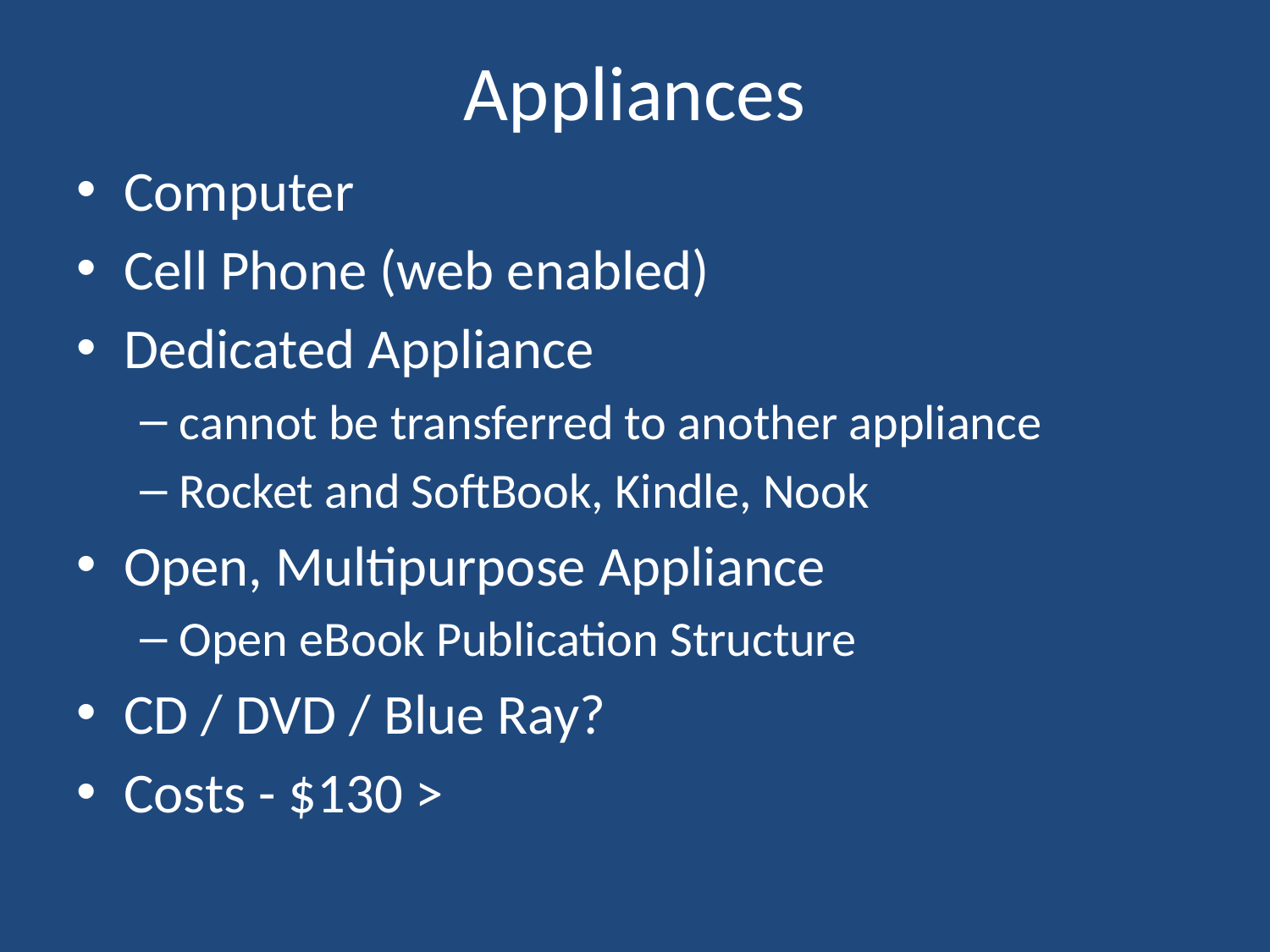

# Appliances
Computer
Cell Phone (web enabled)
Dedicated Appliance
cannot be transferred to another appliance
Rocket and SoftBook, Kindle, Nook
Open, Multipurpose Appliance
Open eBook Publication Structure
CD / DVD / Blue Ray?
Costs - $130 >